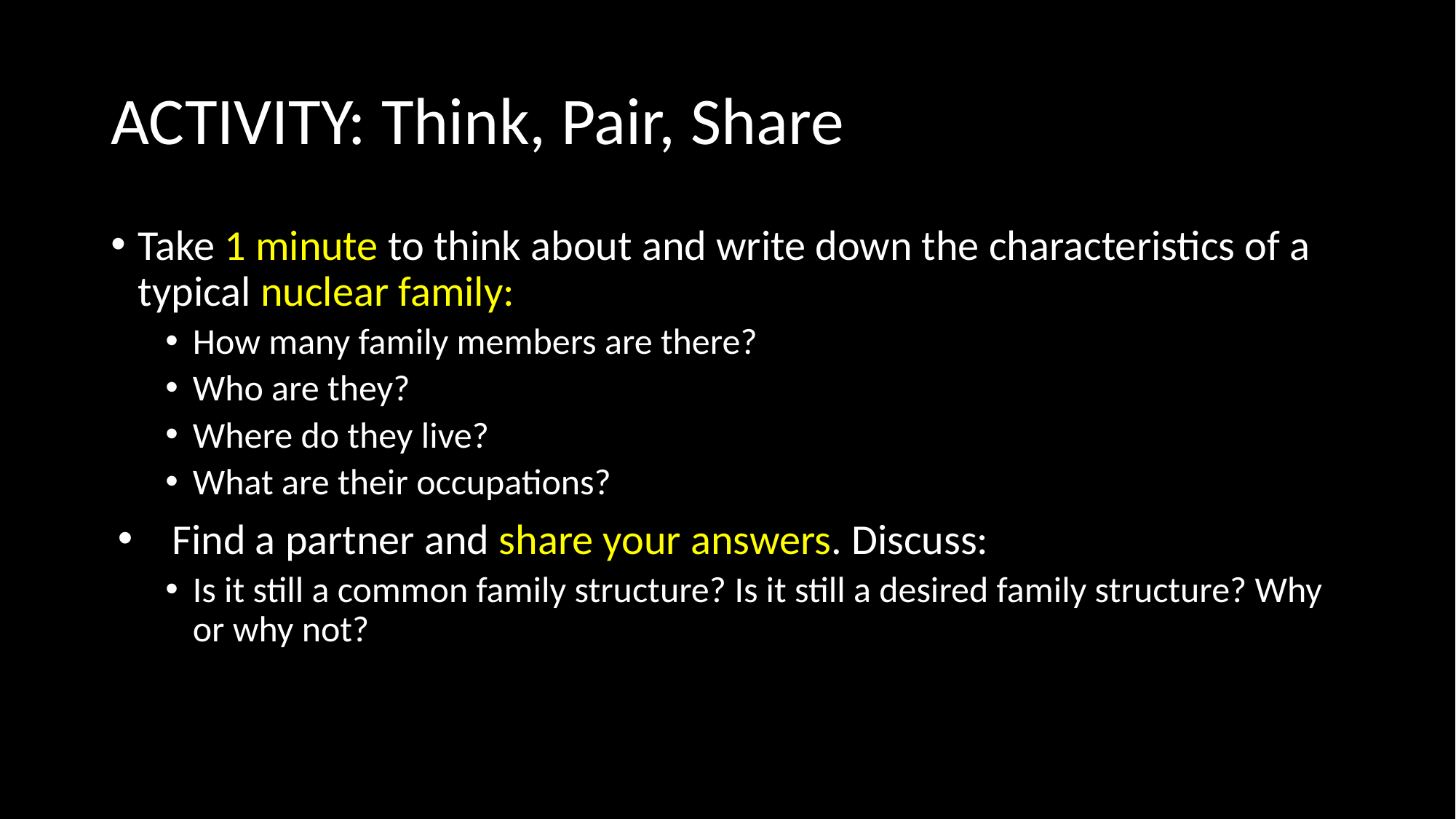

# ACTIVITY: Think, Pair, Share
Take 1 minute to think about and write down the characteristics of a typical nuclear family:
How many family members are there?
Who are they?
Where do they live?
What are their occupations?
Find a partner and share your answers. Discuss:
Is it still a common family structure? Is it still a desired family structure? Why or why not?